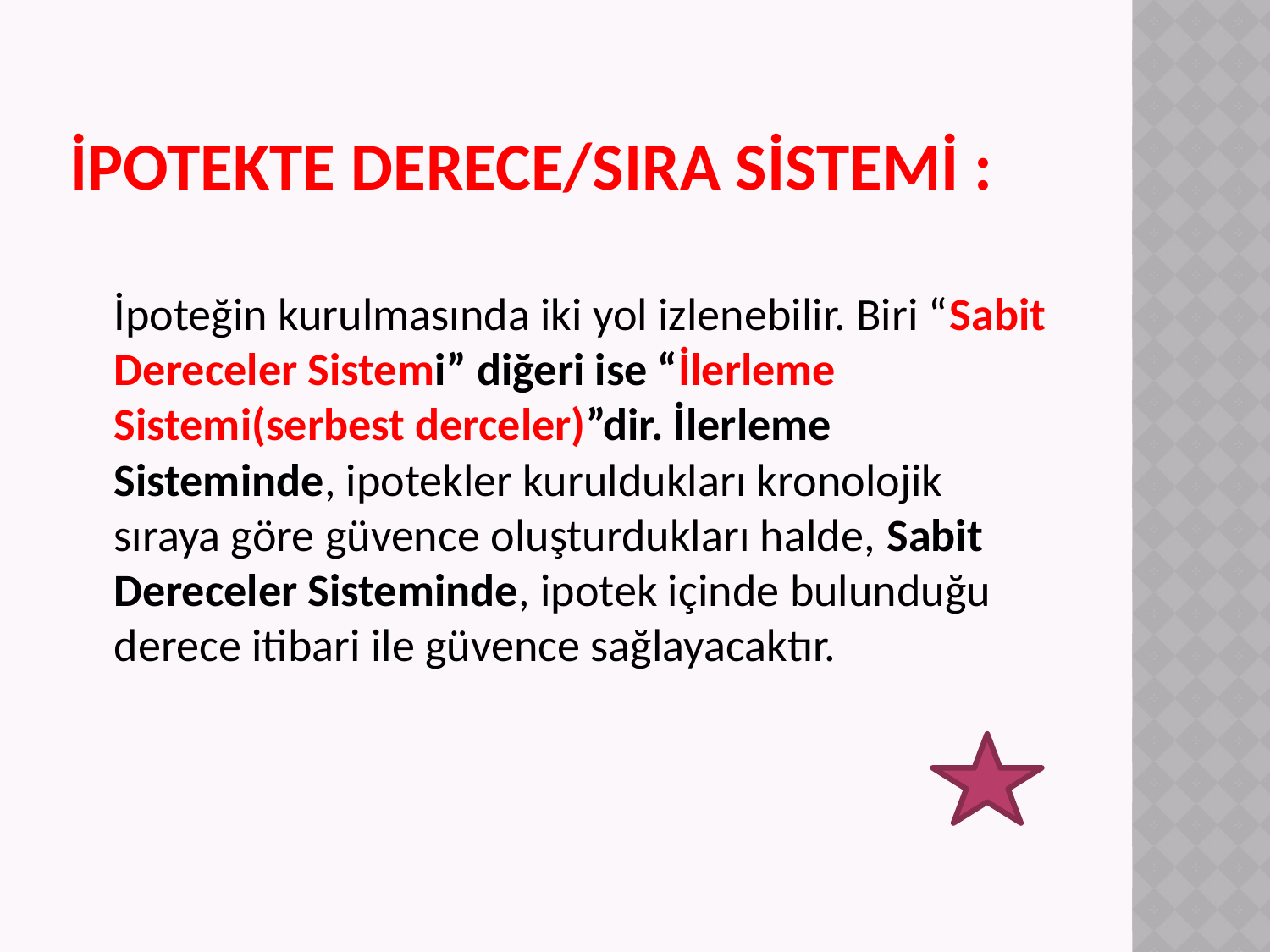

# İPOTEKTE DERECE/SIRA SİSTEMİ :
İpoteğin kurulmasında iki yol izlenebilir. Biri “Sabit Dereceler Sistemi” diğeri ise “İlerleme Sistemi(serbest derceler)”dir. İlerleme Sisteminde, ipotekler kuruldukları kronolojik sıraya göre güvence oluşturdukları halde, Sabit Dereceler Sisteminde, ipotek içinde bulunduğu derece itibari ile güvence sağlayacaktır.